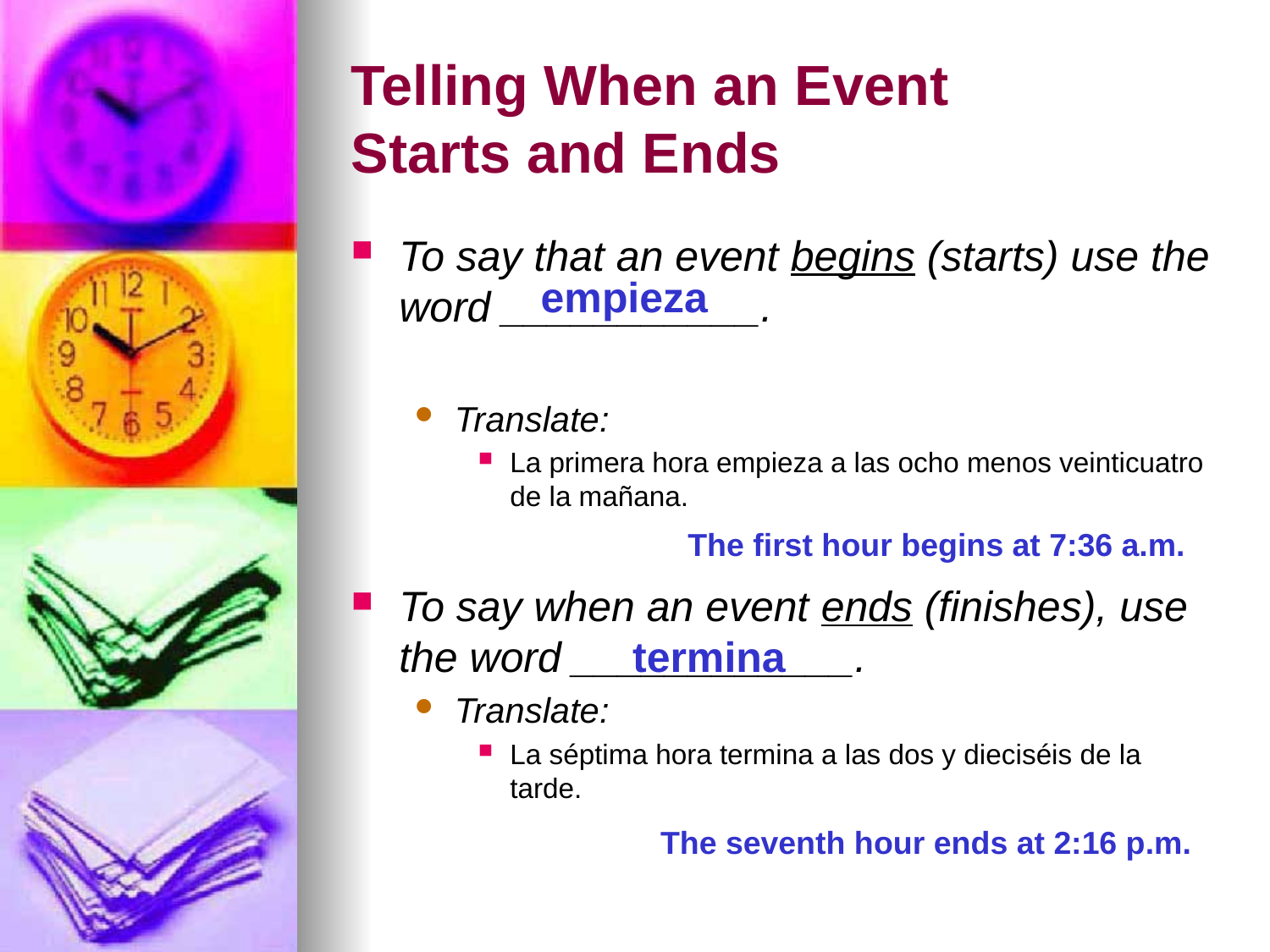

# Telling When an Event Starts and Ends
To say that an event begins (starts) use the word ___________.

Translate:
La primera hora empieza a las ocho menos veinticuatro de la mañana.

To say when an event ends (finishes), use the word ____________.
Translate:
La séptima hora termina a las dos y dieciséis de la tarde.

empieza
The first hour begins at 7:36 a.m.
termina
The seventh hour ends at 2:16 p.m.